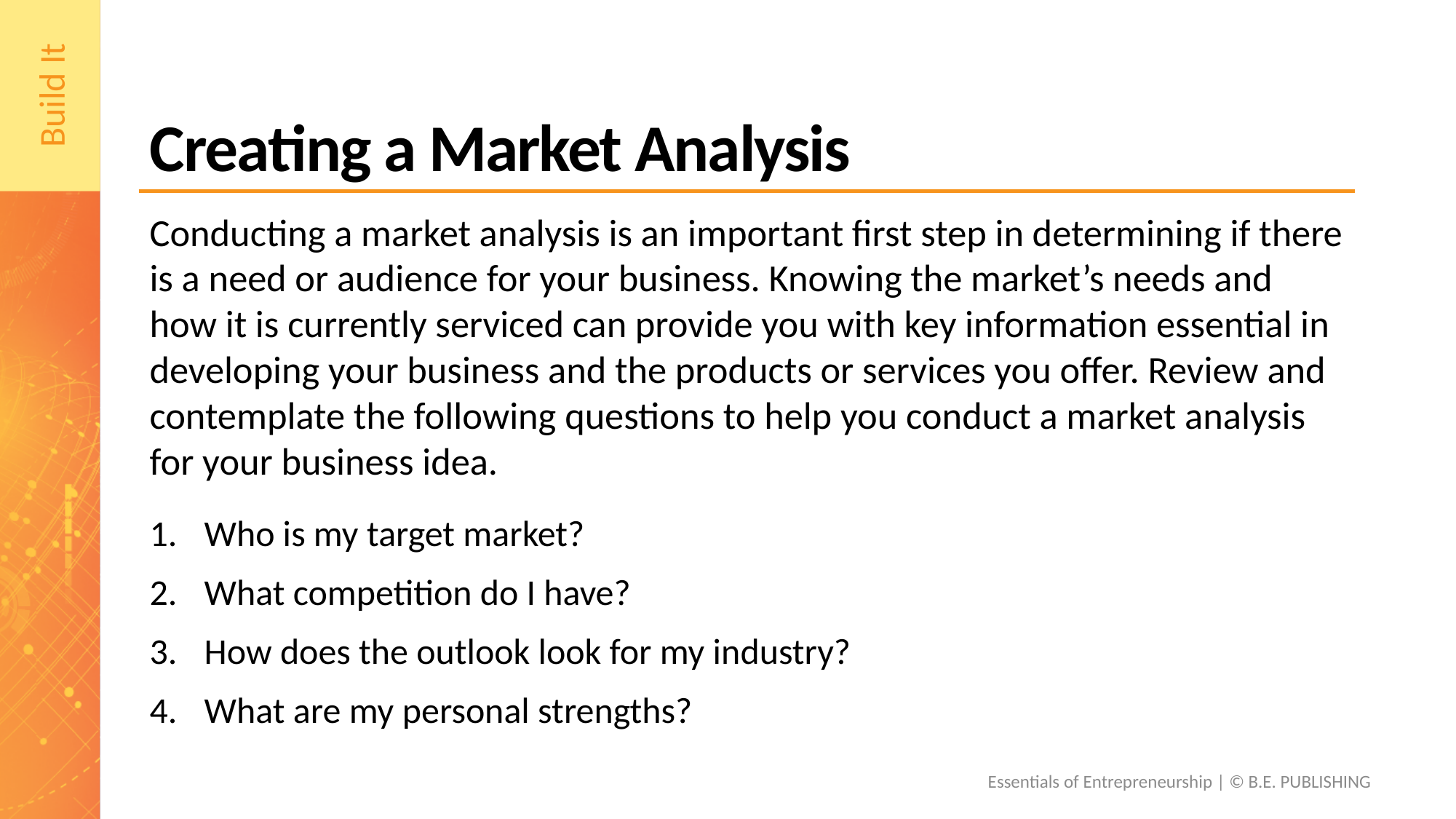

# Creating a Market Analysis
Conducting a market analysis is an important first step in determining if there is a need or audience for your business. Knowing the market’s needs and how it is currently serviced can provide you with key information essential in developing your business and the products or services you offer. Review and contemplate the following questions to help you conduct a market analysis for your business idea.
Who is my target market?
What competition do I have?
How does the outlook look for my industry?
What are my personal strengths?
Essentials of Entrepreneurship | © B.E. PUBLISHING